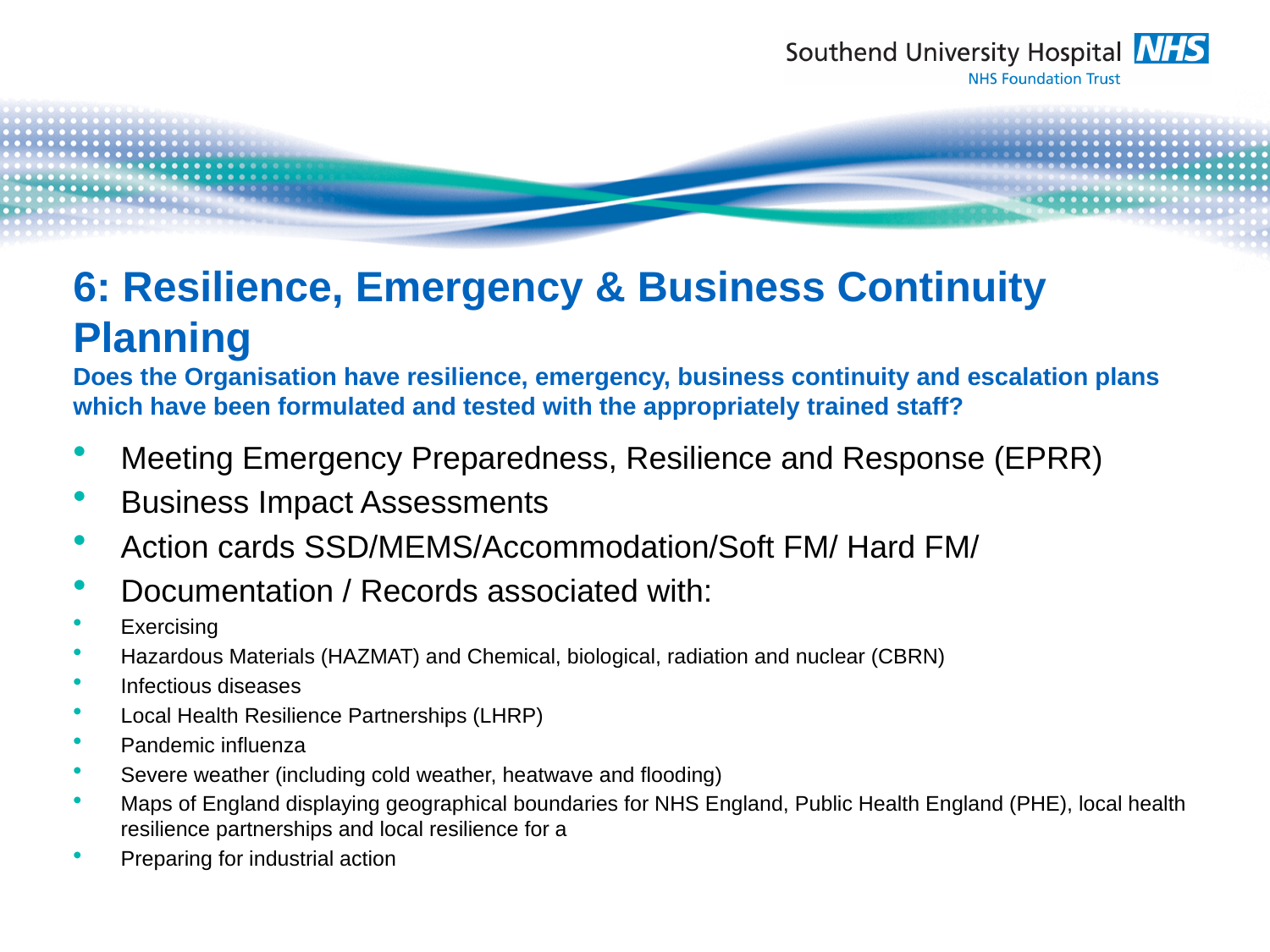

# 6: Resilience, Emergency & Business Continuity Planning Does the Organisation have resilience, emergency, business continuity and escalation plans which have been formulated and tested with the appropriately trained staff?
Meeting Emergency Preparedness, Resilience and Response (EPRR)
Business Impact Assessments
Action cards SSD/MEMS/Accommodation/Soft FM/ Hard FM/
Documentation / Records associated with:
Exercising
Hazardous Materials (HAZMAT) and Chemical, biological, radiation and nuclear (CBRN)
Infectious diseases
Local Health Resilience Partnerships (LHRP)
Pandemic influenza
Severe weather (including cold weather, heatwave and flooding)
Maps of England displaying geographical boundaries for NHS England, Public Health England (PHE), local health resilience partnerships and local resilience for a
Preparing for industrial action